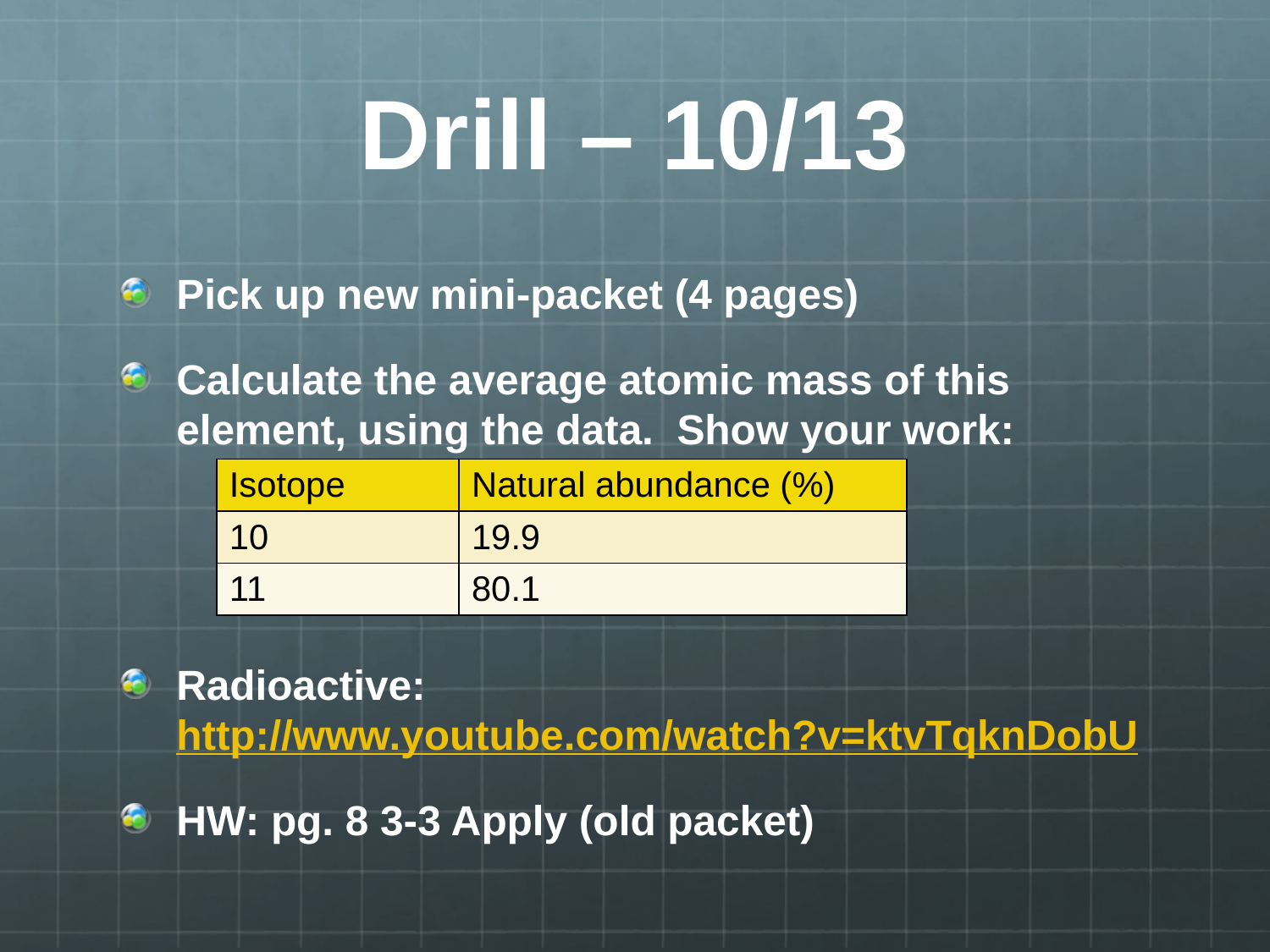

# Drill – 10/13
Pick up new mini-packet (4 pages)
Calculate the average atomic mass of this element, using the data.  Show your work:

Radioactive: http://www.youtube.com/watch?v=ktvTqknDobU
HW: pg. 8 3-3 Apply (old packet)
| Isotope | Natural abundance (%) |
| --- | --- |
| 10 | 19.9 |
| 11 | 80.1 |